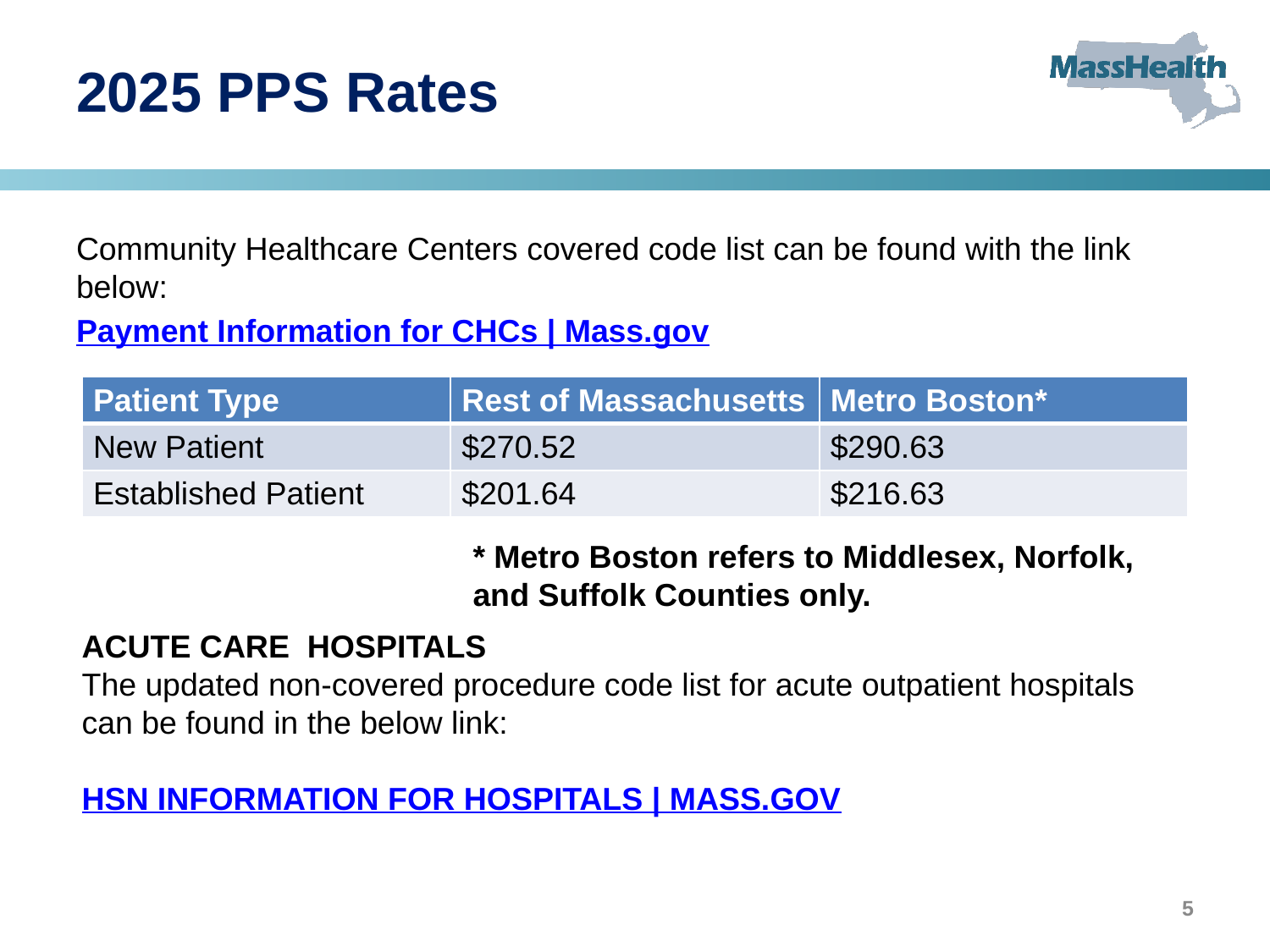

# 2025 PPS Rates
Community Healthcare Centers covered code list can be found with the link below:
Payment Information for CHCs | Mass.gov

| Patient Type | Rest of Massachusetts | Metro Boston\* |
| --- | --- | --- |
| New Patient | $270.52 | $290.63 |
| Established Patient | $201.64 | $216.63 |
* Metro Boston refers to Middlesex, Norfolk, and Suffolk Counties only.
Acute Care  Hospitals
The updated non-covered procedure code list for acute outpatient hospitals can be found in the below link:

HSN Information for Hospitals | Mass.gov

5